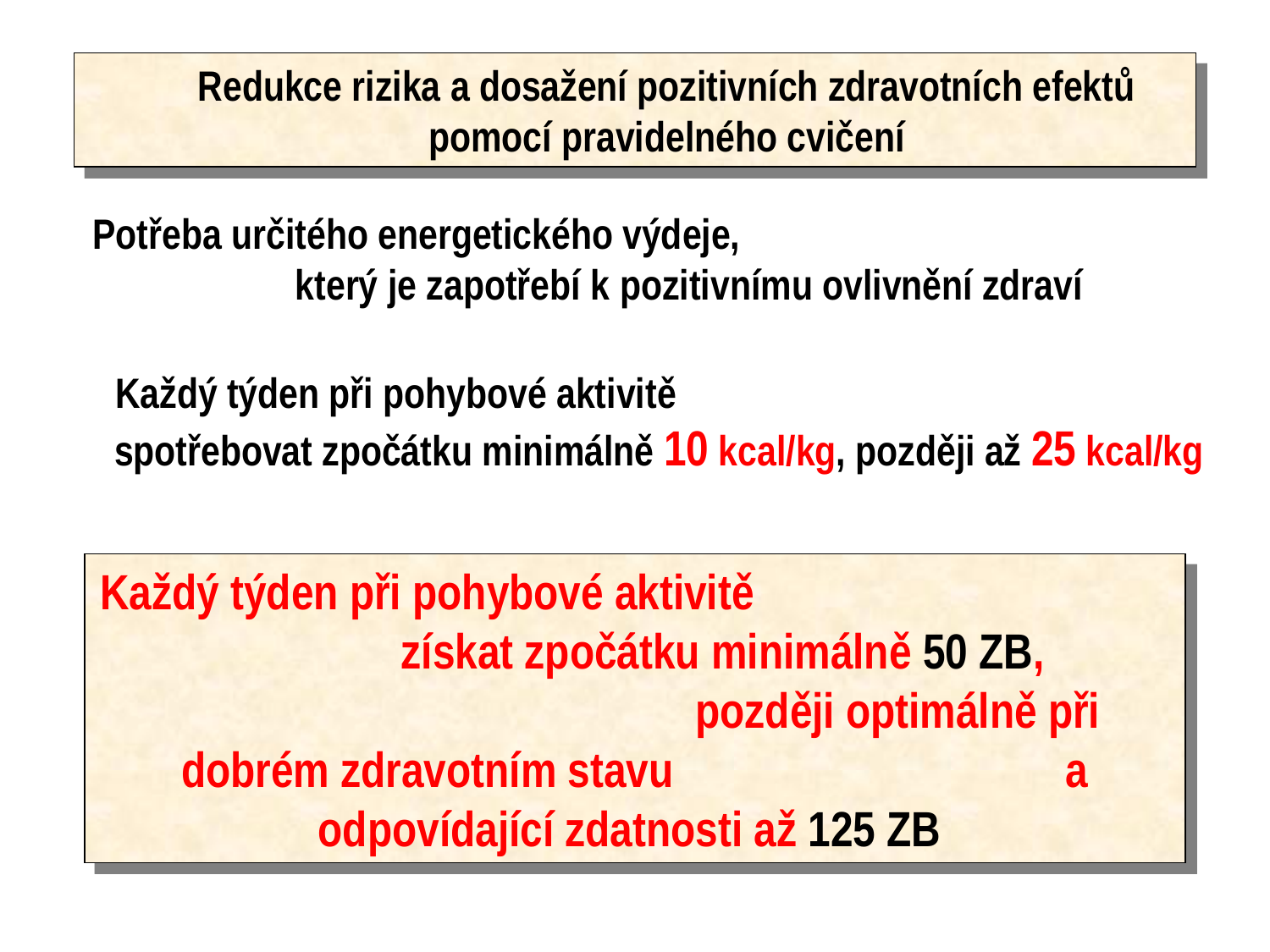

Redukce rizika a dosažení pozitivních zdravotních efektů pomocí pravidelného cvičení
Potřeba určitého energetického výdeje,                                                         který je zapotřebí k pozitivnímu ovlivnění zdraví
Každý týden při pohybové aktivitě                                                       spotřebovat zpočátku minimálně 10 kcal/kg, později až 25 kcal/kg
Každý týden při pohybové aktivitě                                                                 získat zpočátku minimálně 50 ZB,                                                                    později optimálně při dobrém zdravotním stavu                                   a odpovídající zdatnosti až 125 ZB